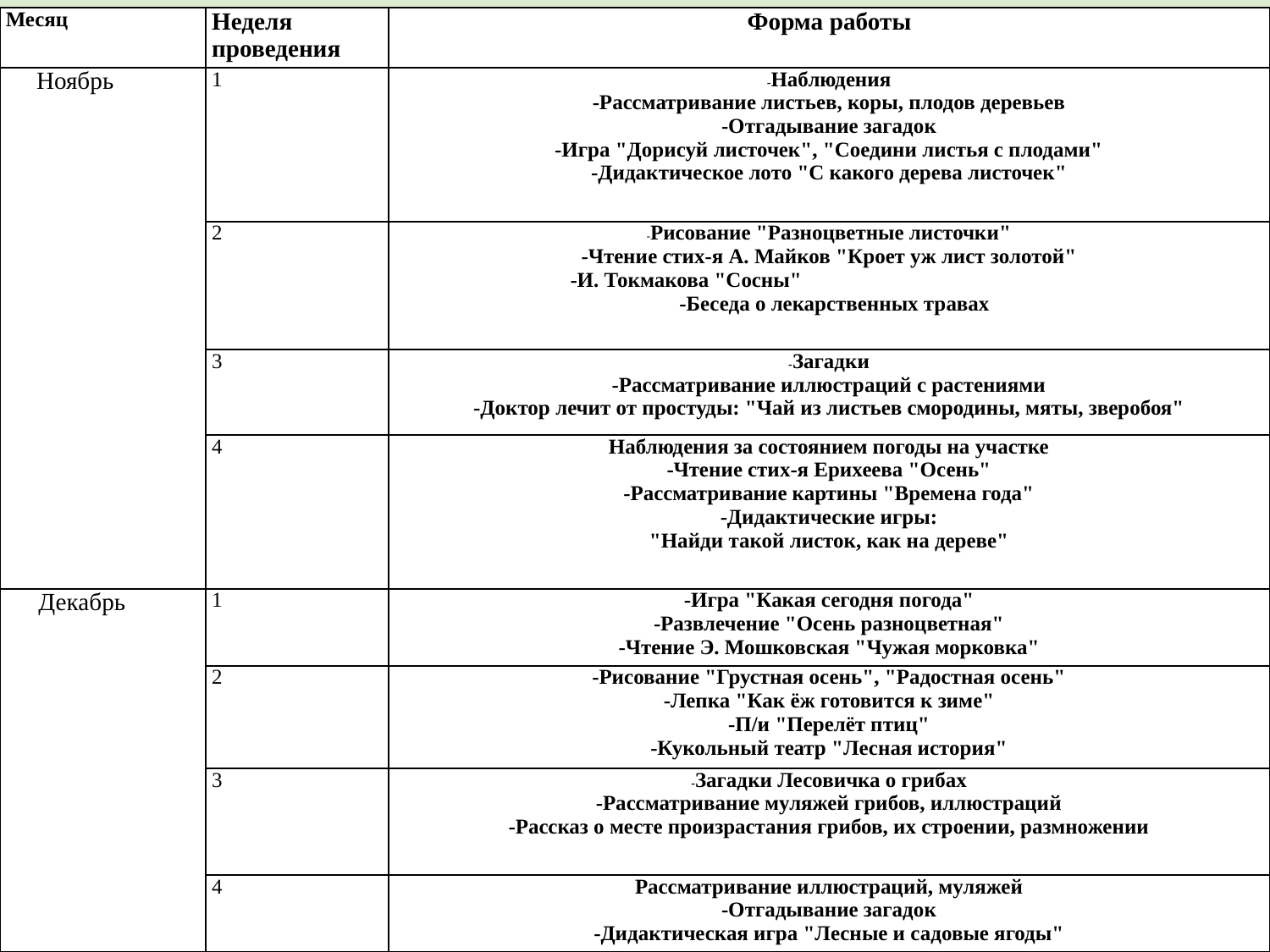

| Месяц | Неделя проведения | Форма работы |
| --- | --- | --- |
| Ноябрь | 1 | -Наблюдения -Рассматривание листьев, коры, плодов деревьев -Отгадывание загадок -Игра "Дорисуй листочек", "Соедини листья с плодами" -Дидактическое лото "С какого дерева листочек" |
|  | 2 | -Рисование "Разноцветные листочки" -Чтение стих-я А. Майков "Кроет уж лист золотой" -И. Токмакова "Сосны" -Беседа о лекарственных травах |
|  | 3 | -Загадки -Рассматривание иллюстраций с растениями -Доктор лечит от простуды: "Чай из листьев смородины, мяты, зверобоя" |
|  | 4 | Наблюдения за состоянием погоды на участке -Чтение стих-я Ерихеева "Осень" -Рассматривание картины "Времена года" -Дидактические игры: "Найди такой листок, как на дереве" |
| Декабрь | 1 | -Игра "Какая сегодня погода" -Развлечение "Осень разноцветная" -Чтение Э. Мошковская "Чужая морковка" |
|  | 2 | -Рисование "Грустная осень", "Радостная осень" -Лепка "Как ёж готовится к зиме" -П/и "Перелёт птиц" -Кукольный театр "Лесная история" |
|  | 3 | -Загадки Лесовичка о грибах -Рассматривание муляжей грибов, иллюстраций -Рассказ о месте произрастания грибов, их строении, размножении |
|  | 4 | Рассматривание иллюстраций, муляжей -Отгадывание загадок -Дидактическая игра "Лесные и садовые ягоды" |